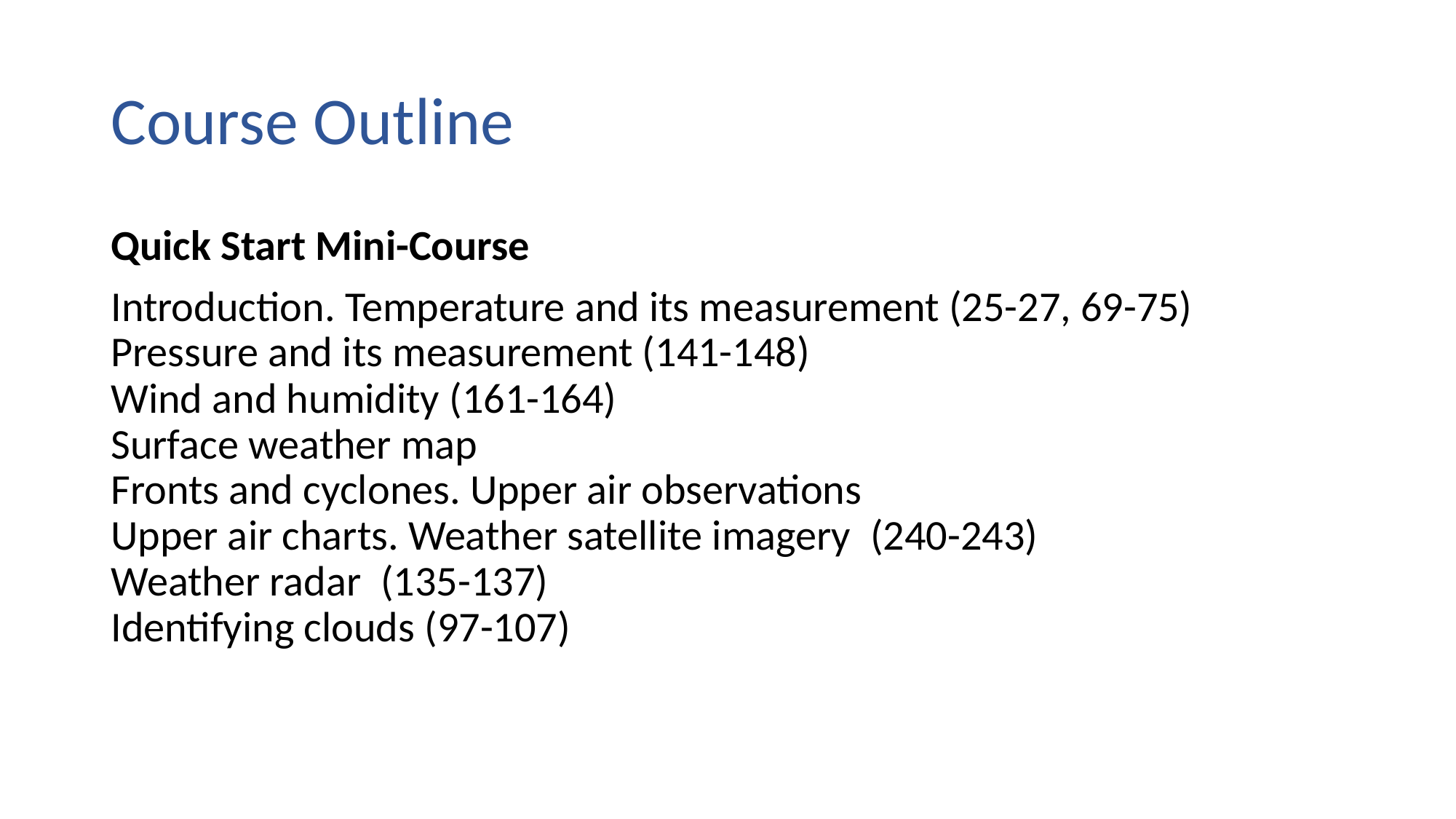

# Course Outline
Quick Start Mini-Course
Introduction. Temperature and its measurement (25-27, 69-75)  
Pressure and its measurement (141-148) 
Wind and humidity (161-164)  
Surface weather map  
Fronts and cyclones. Upper air observations 
Upper air charts. Weather satellite imagery  (240-243)
Weather radar  (135-137)
Identifying clouds (97-107)